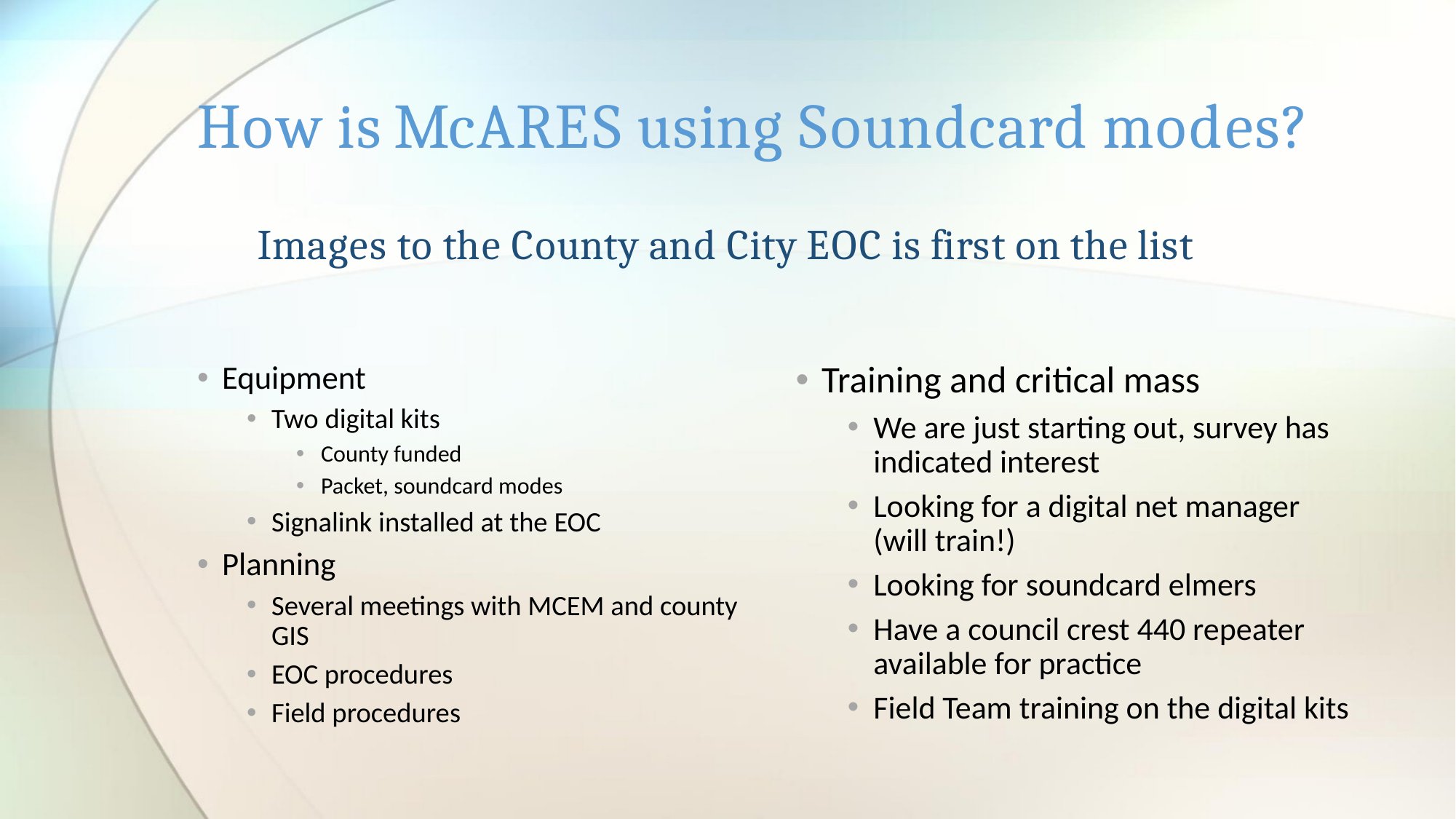

# How is McARES using Soundcard modes?
Images to the County and City EOC is first on the list
Equipment
Two digital kits
County funded
Packet, soundcard modes
Signalink installed at the EOC
Planning
Several meetings with MCEM and county GIS
EOC procedures
Field procedures
Training and critical mass
We are just starting out, survey has indicated interest
Looking for a digital net manager (will train!)
Looking for soundcard elmers
Have a council crest 440 repeater available for practice
Field Team training on the digital kits